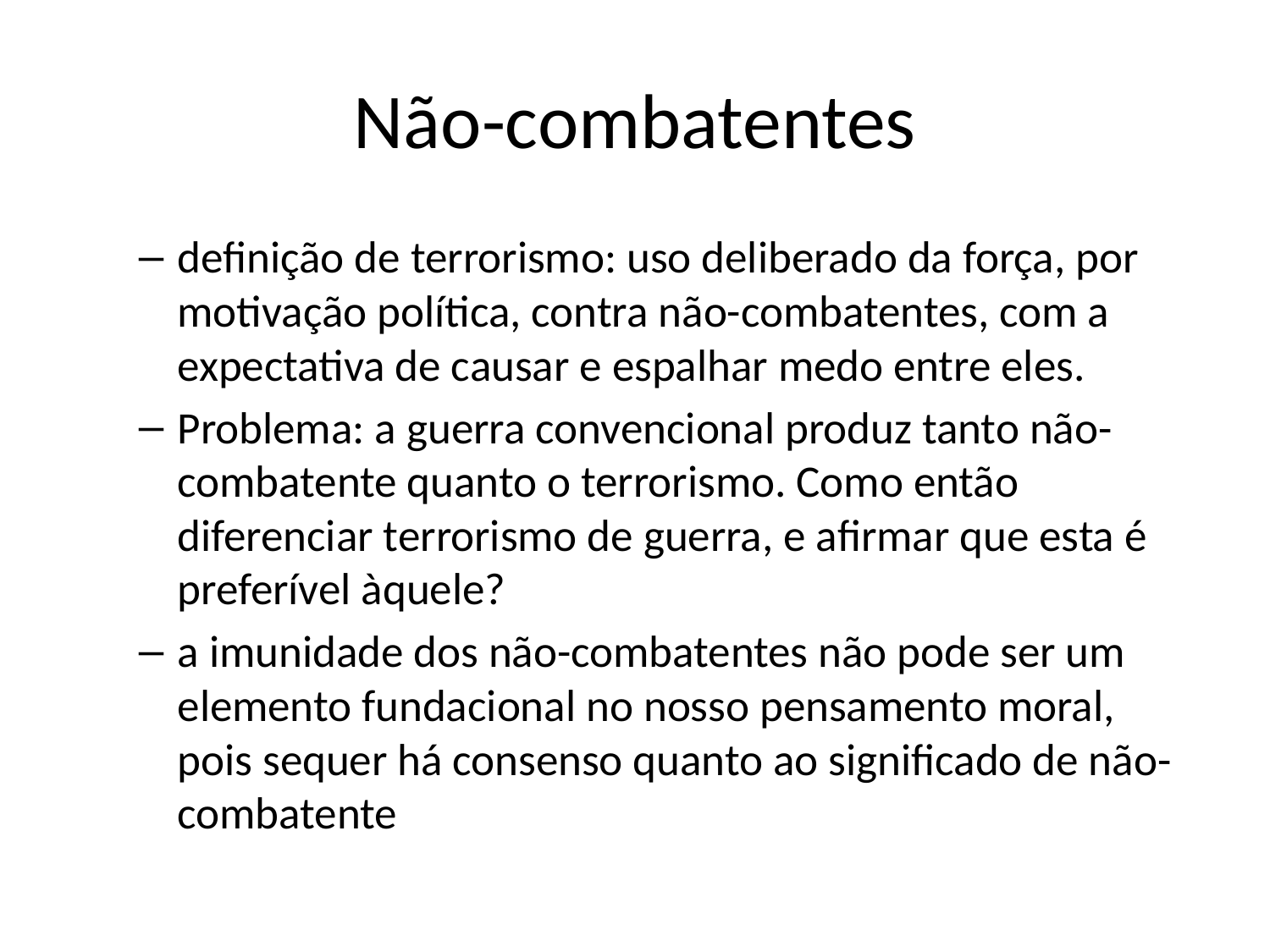

# Não-combatentes
definição de terrorismo: uso deliberado da força, por motivação política, contra não-combatentes, com a expectativa de causar e espalhar medo entre eles.
Problema: a guerra convencional produz tanto não-combatente quanto o terrorismo. Como então diferenciar terrorismo de guerra, e afirmar que esta é preferível àquele?
a imunidade dos não-combatentes não pode ser um elemento fundacional no nosso pensamento moral, pois sequer há consenso quanto ao significado de não-combatente